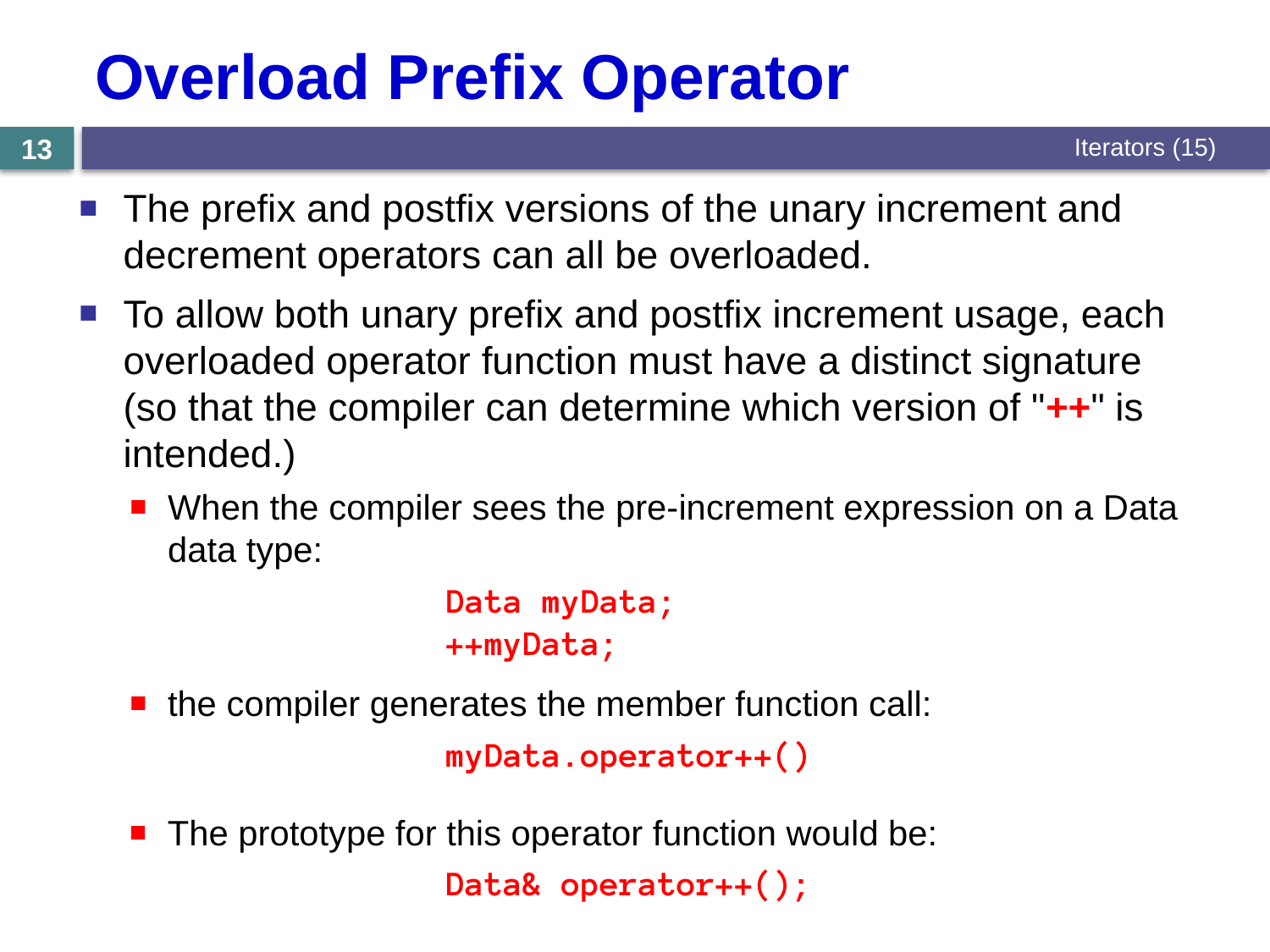

# Overload Prefix Operator
Iterators (15)
13
The prefix and postfix versions of the unary increment and decrement operators can all be overloaded.
To allow both unary prefix and postfix increment usage, each overloaded operator function must have a distinct signature (so that the compiler can determine which version of "++" is intended.)
When the compiler sees the pre-increment expression on a Data data type:
Data myData;
++myData;
the compiler generates the member function call:
myData.operator++()
The prototype for this operator function would be:
Data& operator++();